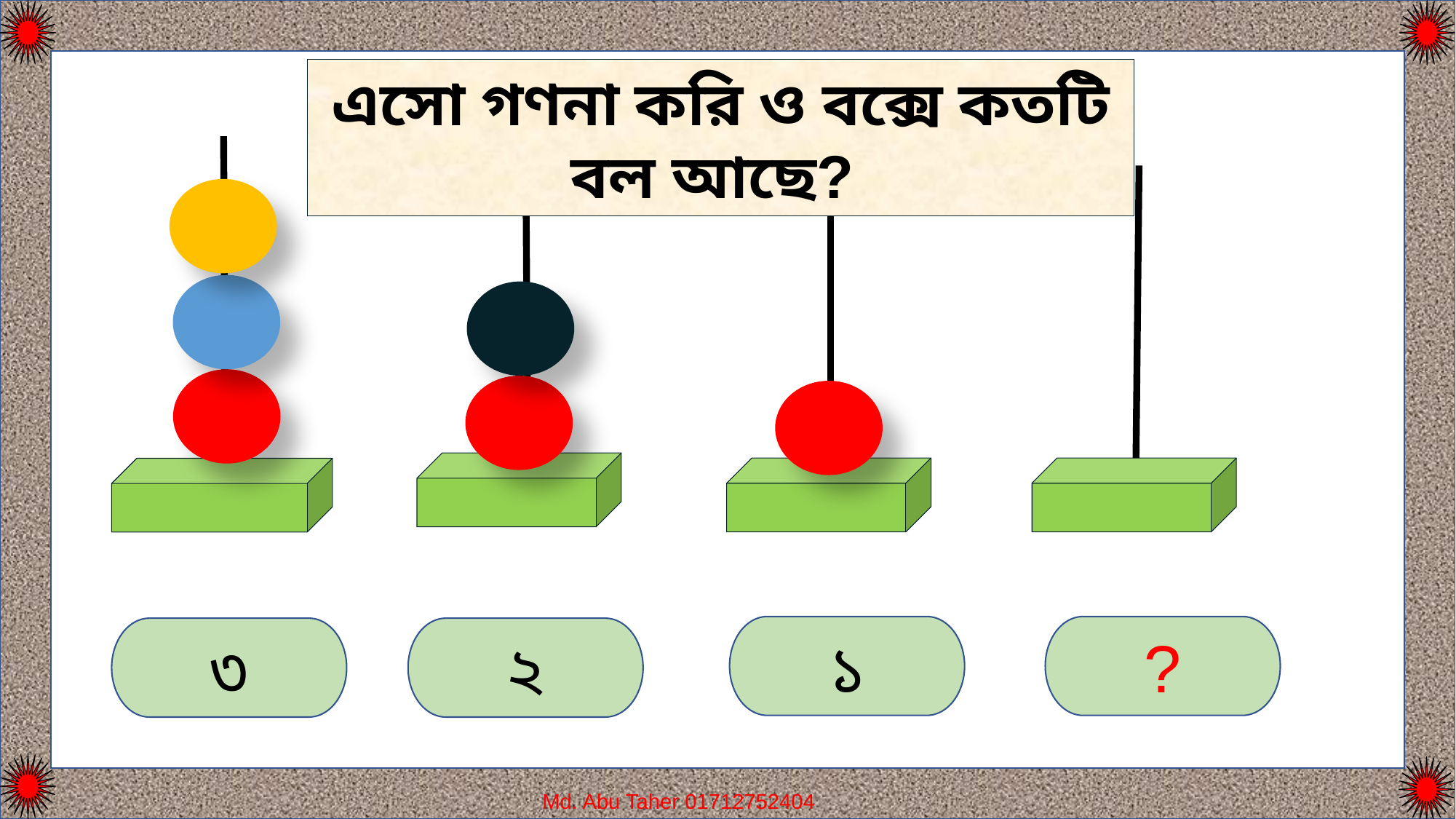

এসো গণনা করি ও বক্সে কতটি বল আছে?

?
১
২
৩